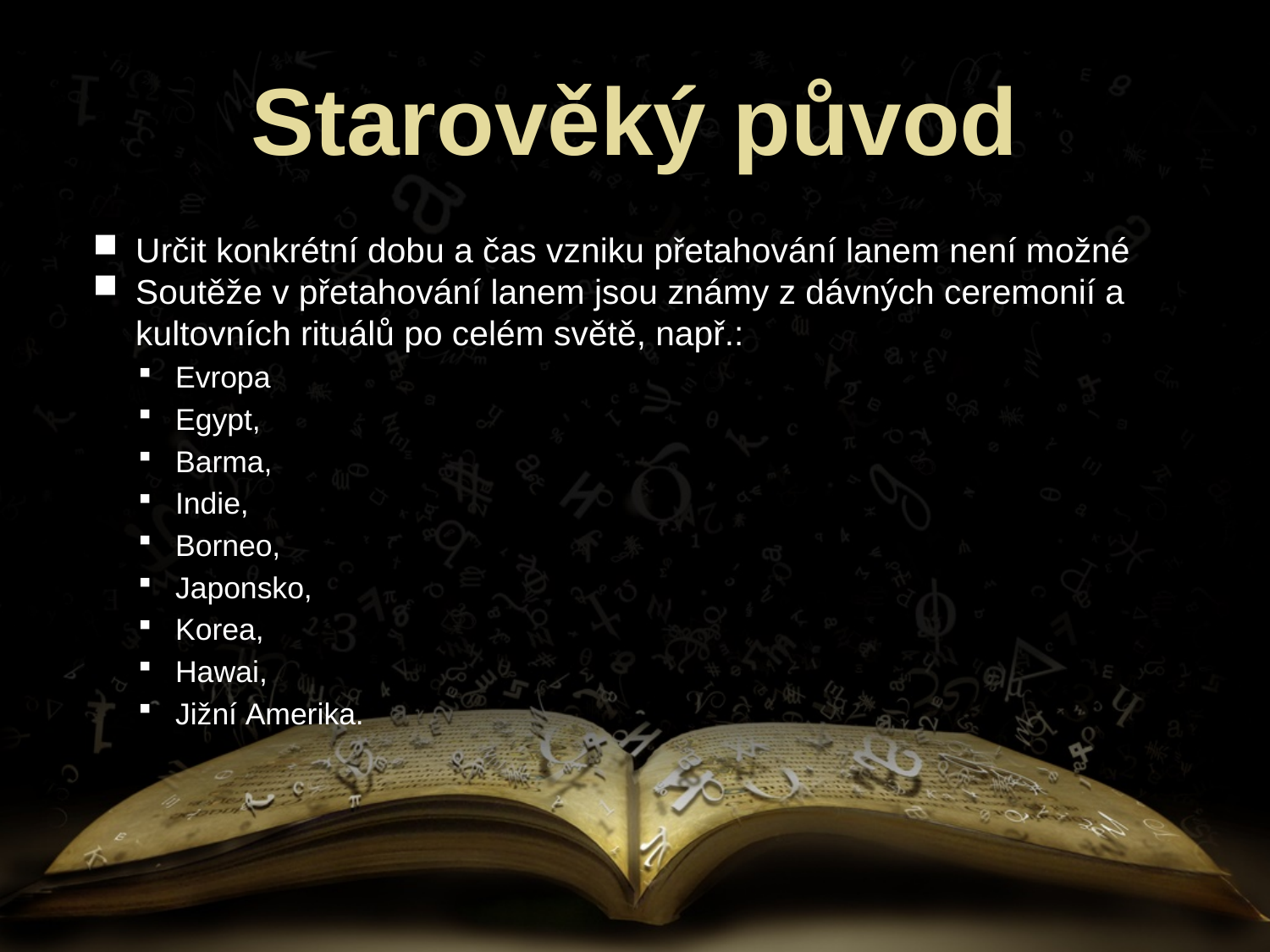

# Starověký původ
Určit konkrétní dobu a čas vzniku přetahování lanem není možné
Soutěže v přetahování lanem jsou známy z dávných ceremonií a kultovních rituálů po celém světě, např.:
Evropa
Egypt,
Barma,
Indie,
Borneo,
Japonsko,
Korea,
Hawai,
Jižní Amerika.